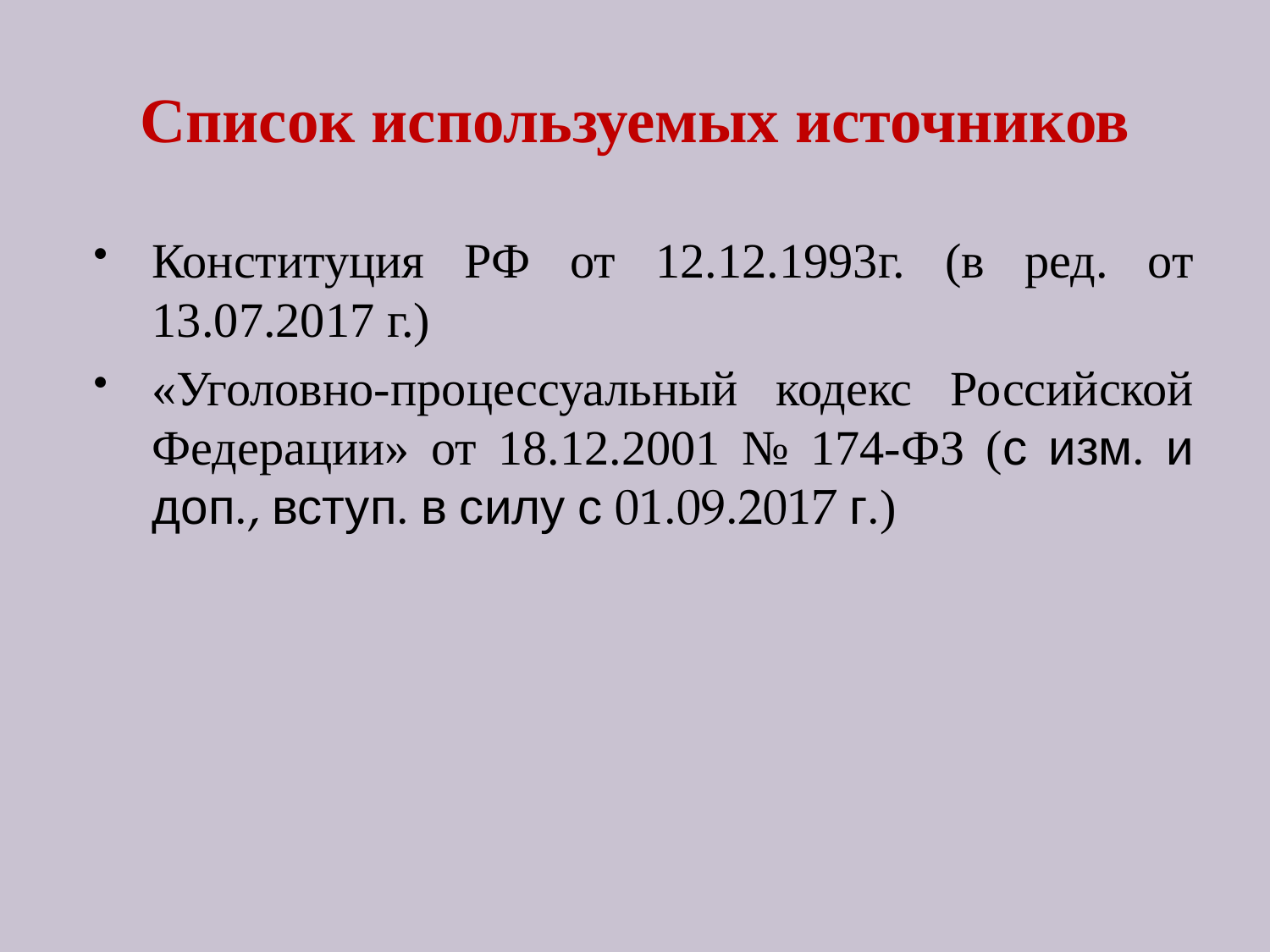

# Список используемых источников
Конституция РФ от 12.12.1993г. (в ред. от 13.07.2017 г.)
«Уголовно-процессуальный кодекс Российской Федерации» от 18.12.2001 № 174-ФЗ (с изм. и доп., вступ. в силу с 01.09.2017 г.)